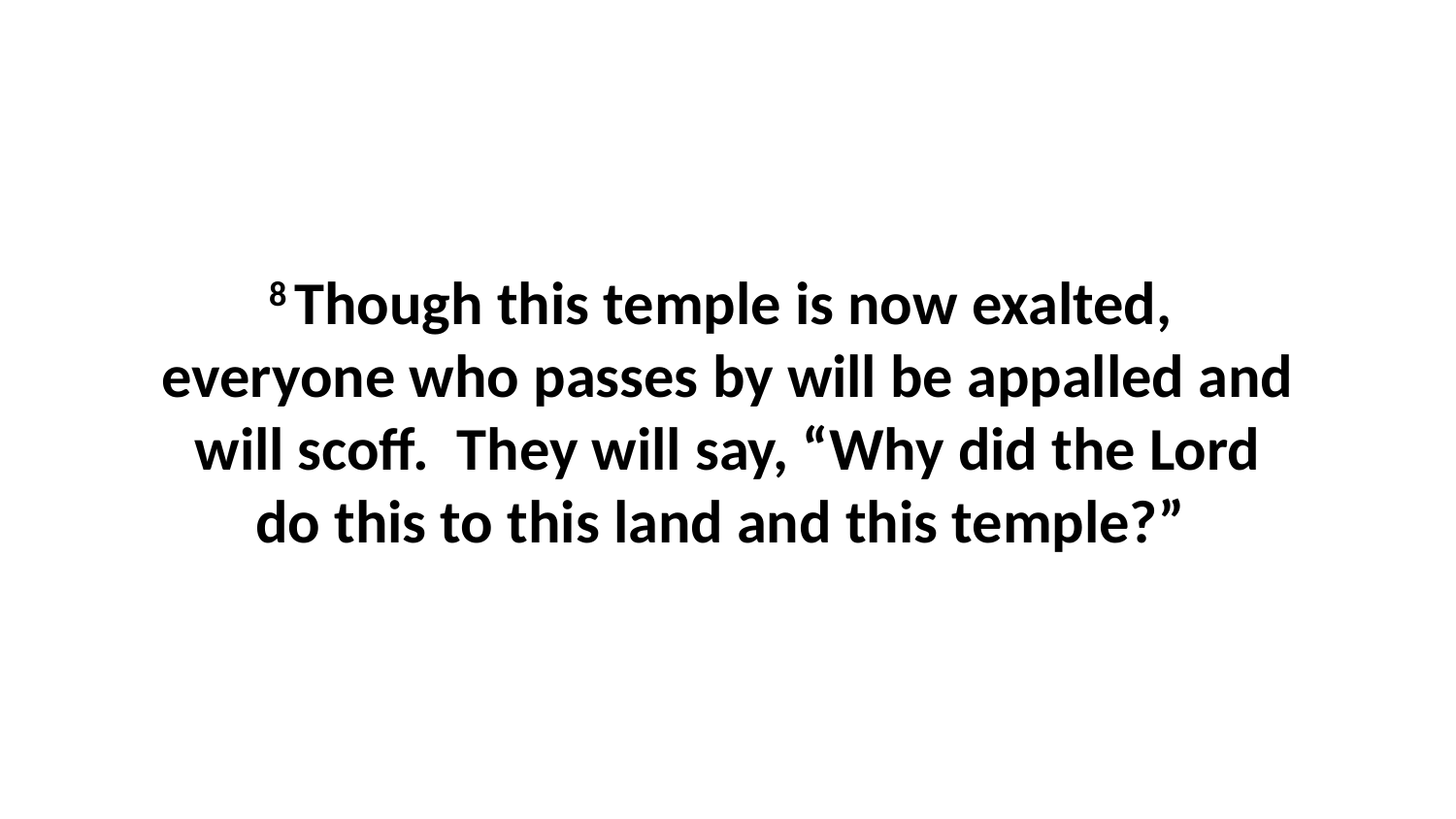

8 Though this temple is now exalted,  everyone who passes by will be appalled and will scoff.  They will say, “Why did the Lord do this to this land and this temple?”